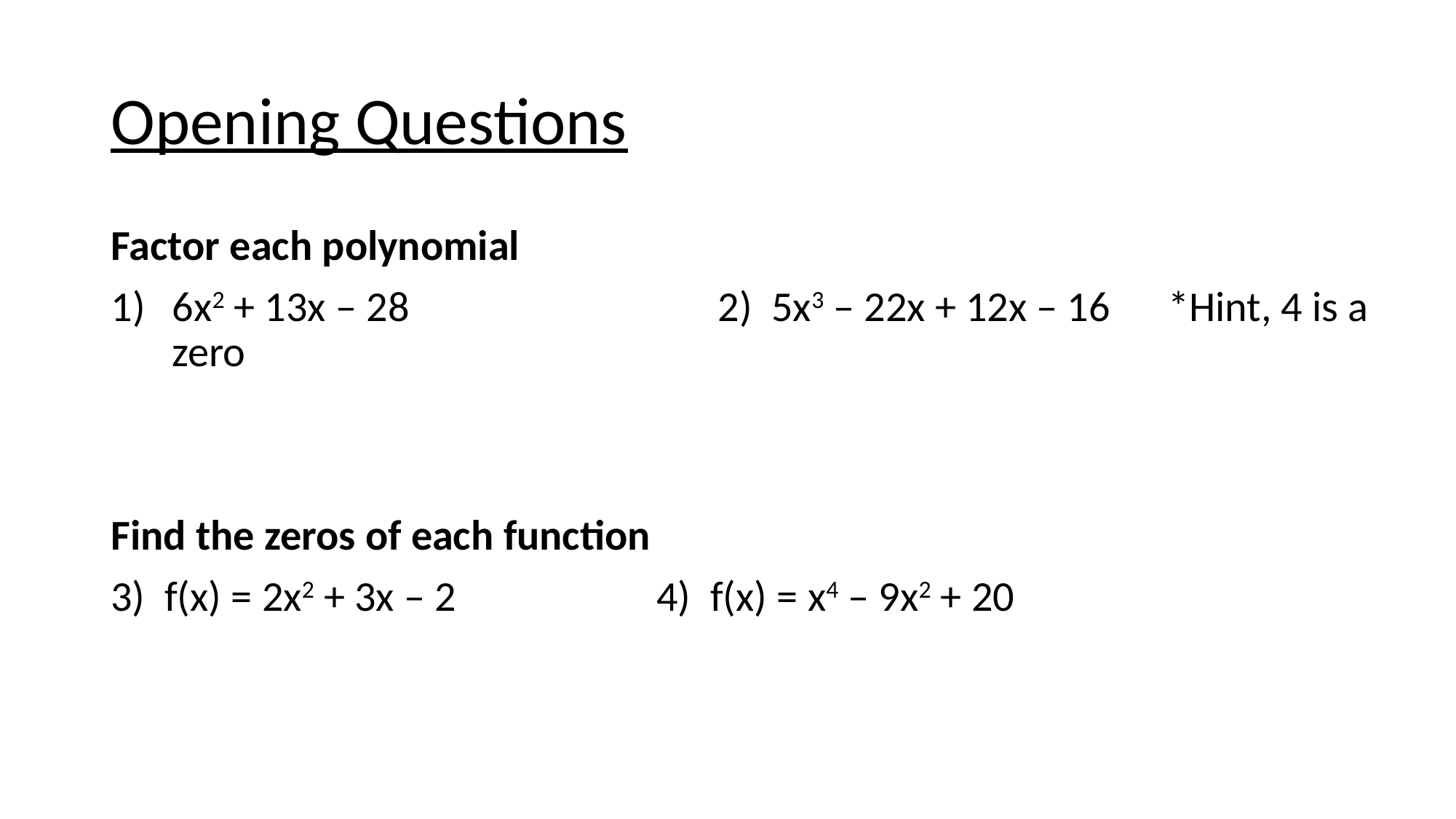

# Opening Questions
Factor each polynomial
6x2 + 13x – 28			2)  5x3 – 22x + 12x – 16      *Hint, 4 is a zero

Find the zeros of each function
3)  f(x) = 2x2 + 3x – 2		4)  f(x) = x4 – 9x2 + 20